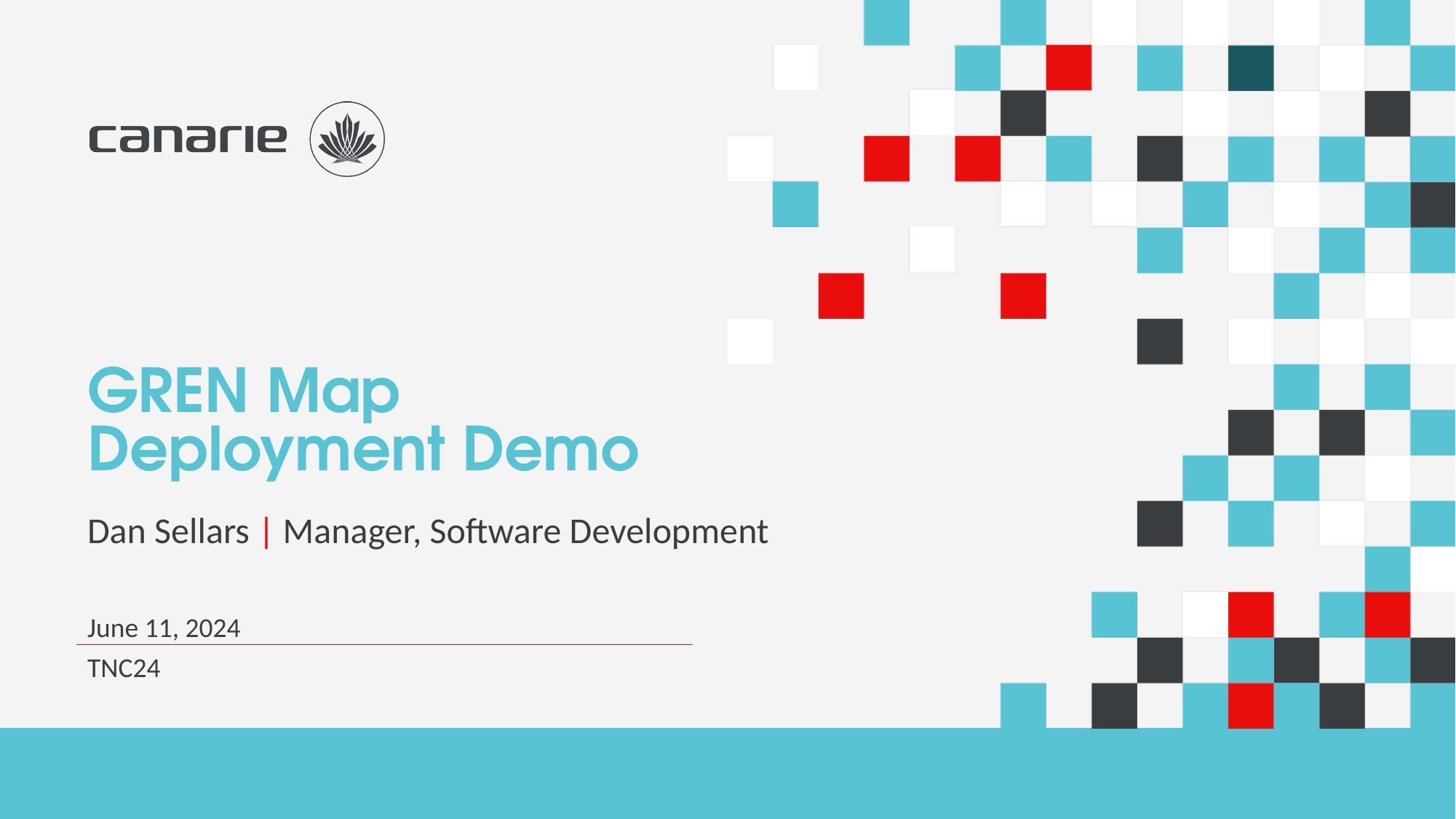

# GREN Map Deployment Demo
Dan Sellars | Manager, Software Development
June 11, 2024
TNC24